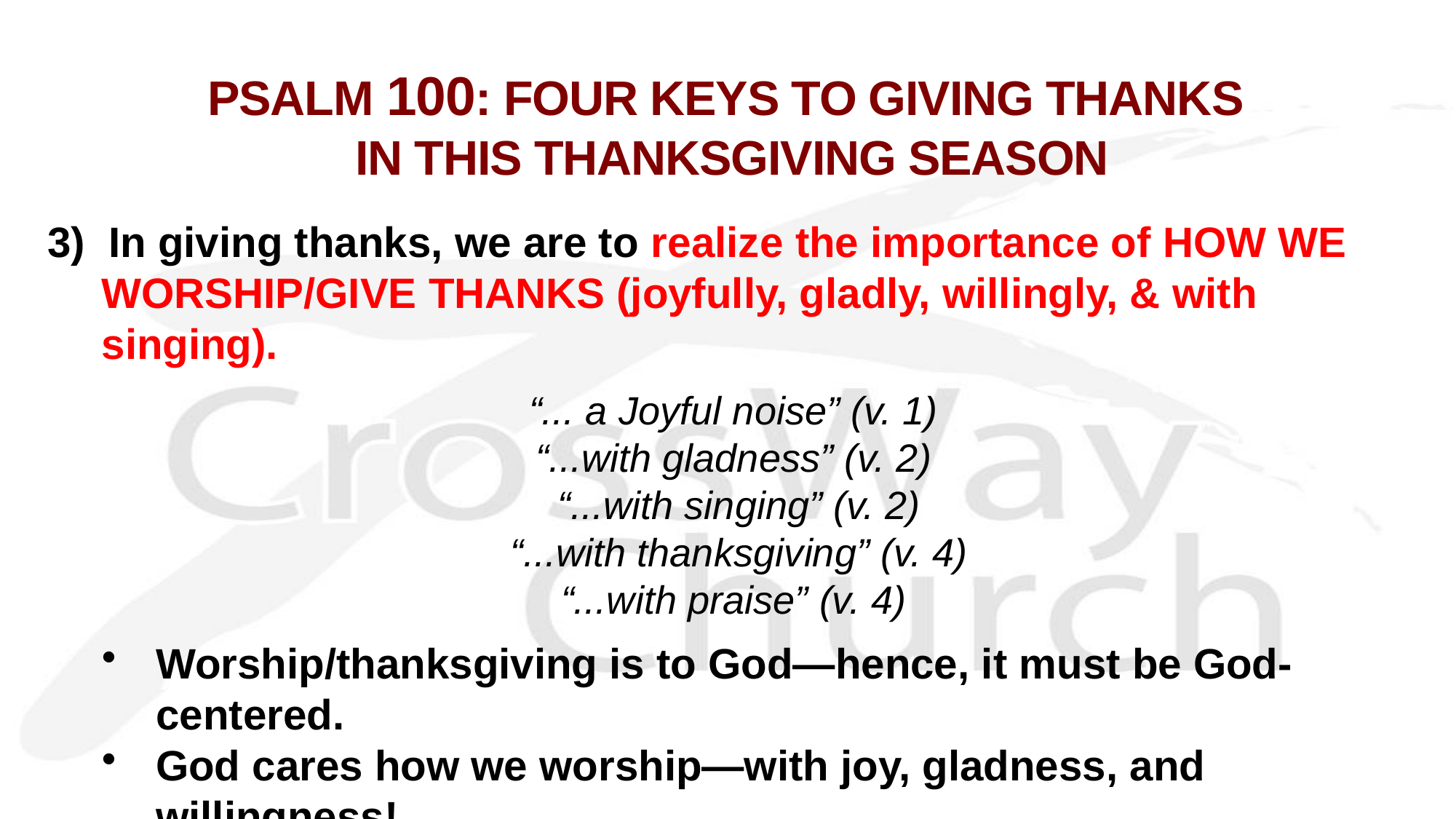

# PSALM 100: FOUR KEYS TO GIVING THANKS IN THIS THANKSGIVING SEASON
3)  In giving thanks, we are to realize the importance of HOW WE WORSHIP/GIVE THANKS (joyfully, gladly, willingly, & with singing).

“... a Joyful noise” (v. 1)
“...with gladness” (v. 2)
 “...with singing” (v. 2)
 “...with thanksgiving” (v. 4)
 “...with praise” (v. 4)

Worship/thanksgiving is to God—hence, it must be God-centered.
God cares how we worship—with joy, gladness, and willingness!
Enter his gates & courts [i.e., God’s presence & congregation]... How? With thanksgiving (“password”) and praise (joyful singing)!